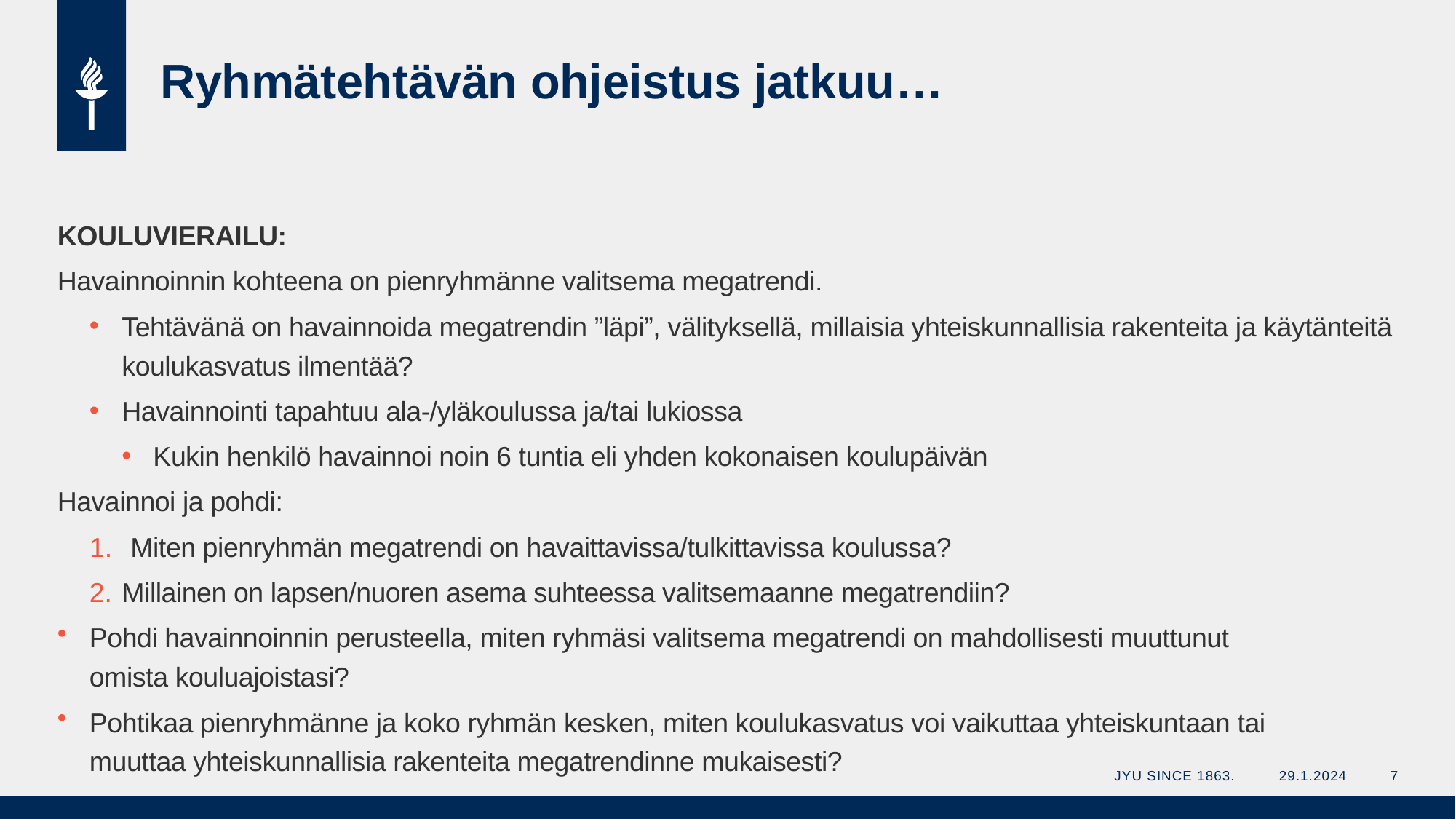

# Ryhmätehtävän ohjeistus jatkuu…
KOULUVIERAILU:
Havainnoinnin kohteena on pienryhmänne valitsema megatrendi.​
Tehtävänä on havainnoida megatrendin ”läpi”, välityksellä, millaisia yhteiskunnallisia rakenteita ja käytänteitä koulukasvatus ilmentää?
Havainnointi tapahtuu ala-/yläkoulussa ja/tai lukiossa​
Kukin henkilö havainnoi noin 6 tuntia eli yhden kokonaisen koulupäivän​
Havainnoi ja pohdi:
Miten pienryhmän megatrendi on havaittavissa/tulkittavissa koulussa? ​
Millainen on lapsen/nuoren asema suhteessa valitsemaanne megatrendiin? ​
Pohdi havainnoinnin perusteella, miten ryhmäsi valitsema megatrendi on mahdollisesti muuttunut omista kouluajoistasi? ​
Pohtikaa pienryhmänne ja koko ryhmän kesken, miten koulukasvatus voi vaikuttaa yhteiskuntaan tai muuttaa yhteiskunnallisia rakenteita megatrendinne mukaisesti?
JYU Since 1863.
29.1.2024
7